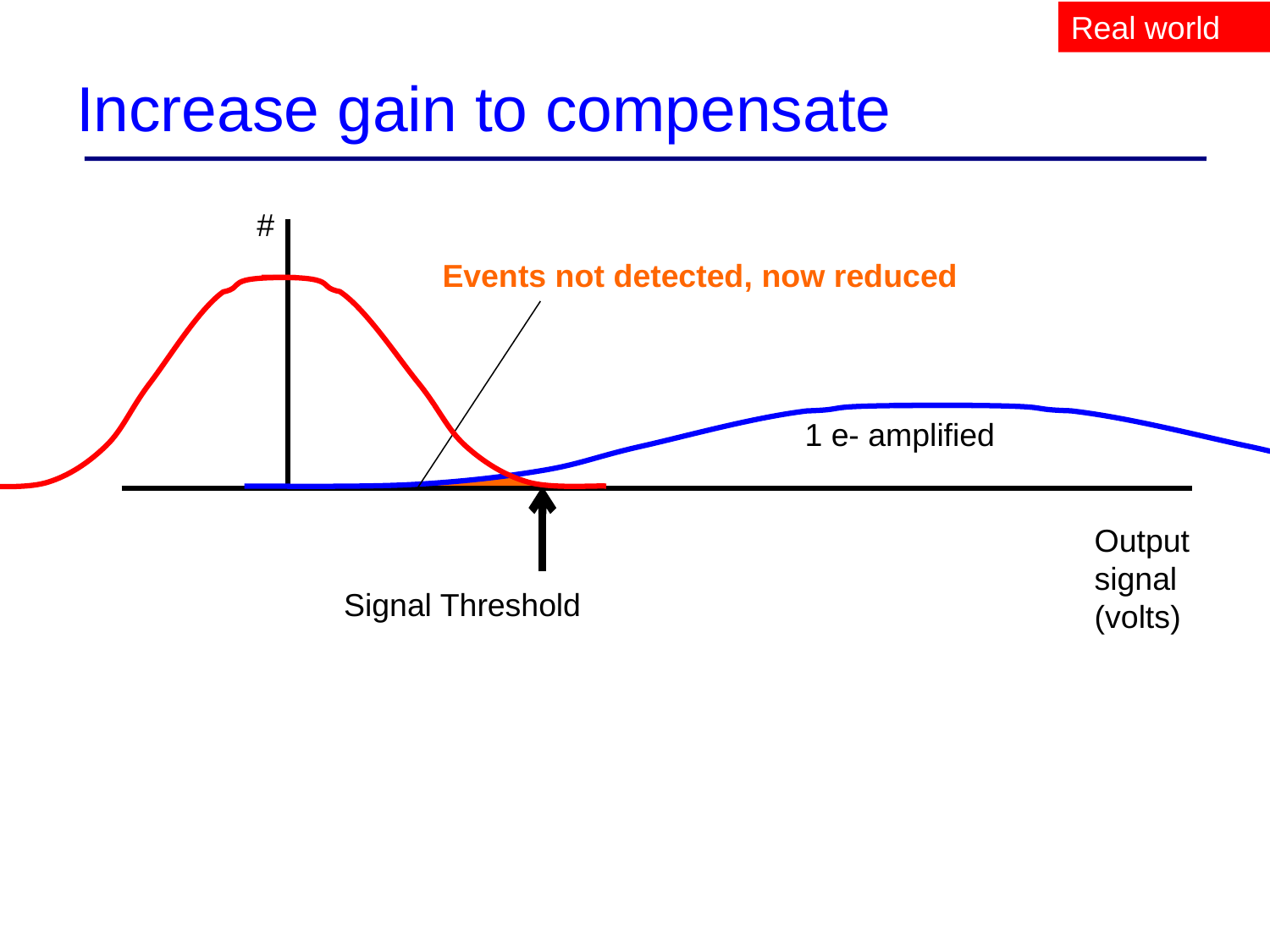

Real world
# Increase gain to compensate
#
Events not detected, now reduced

1 e- amplified

Output signal (volts)
Signal Threshold